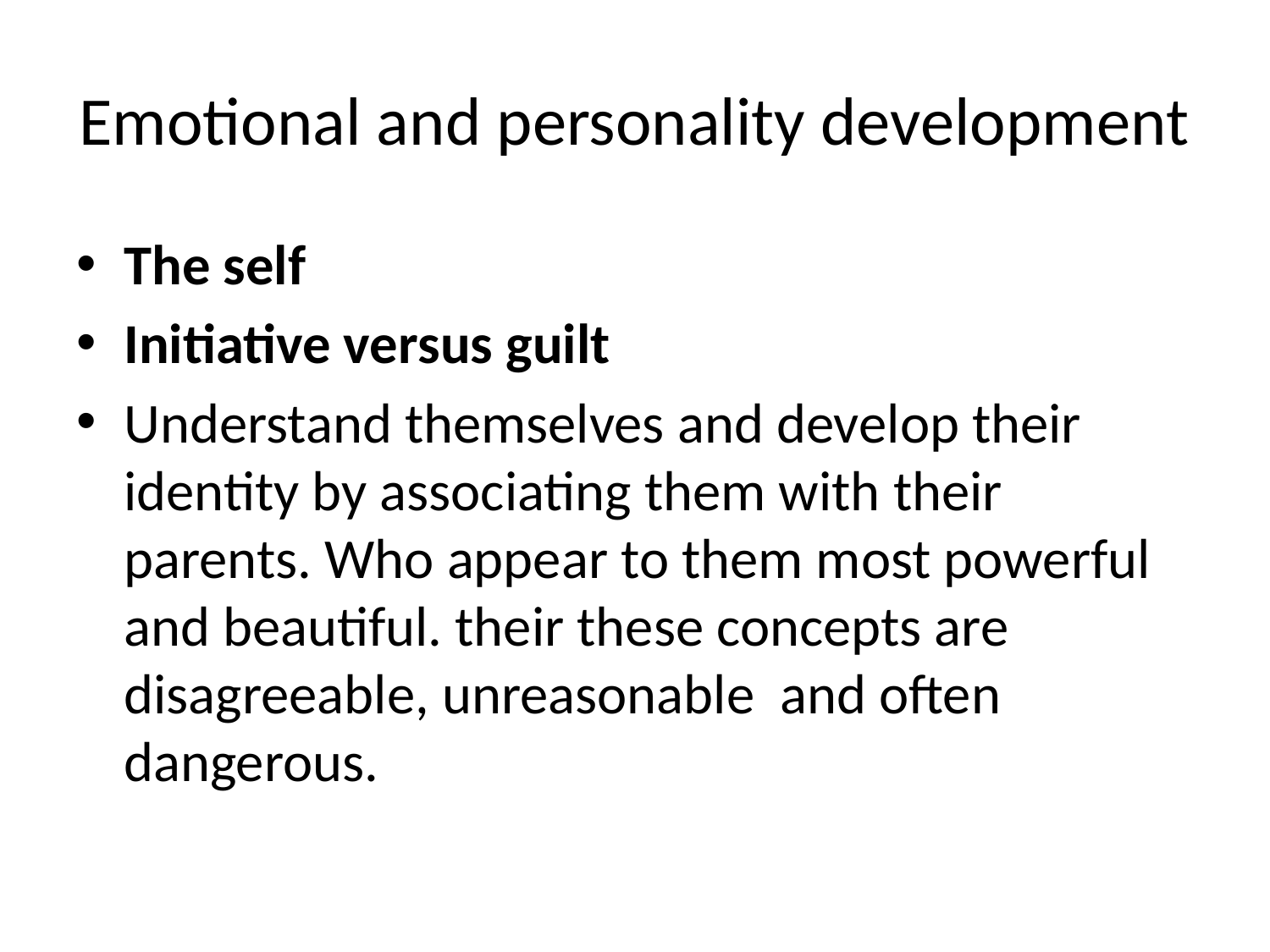

# Emotional and personality development
The self
Initiative versus guilt
Understand themselves and develop their identity by associating them with their parents. Who appear to them most powerful and beautiful. their these concepts are disagreeable, unreasonable  and often dangerous.